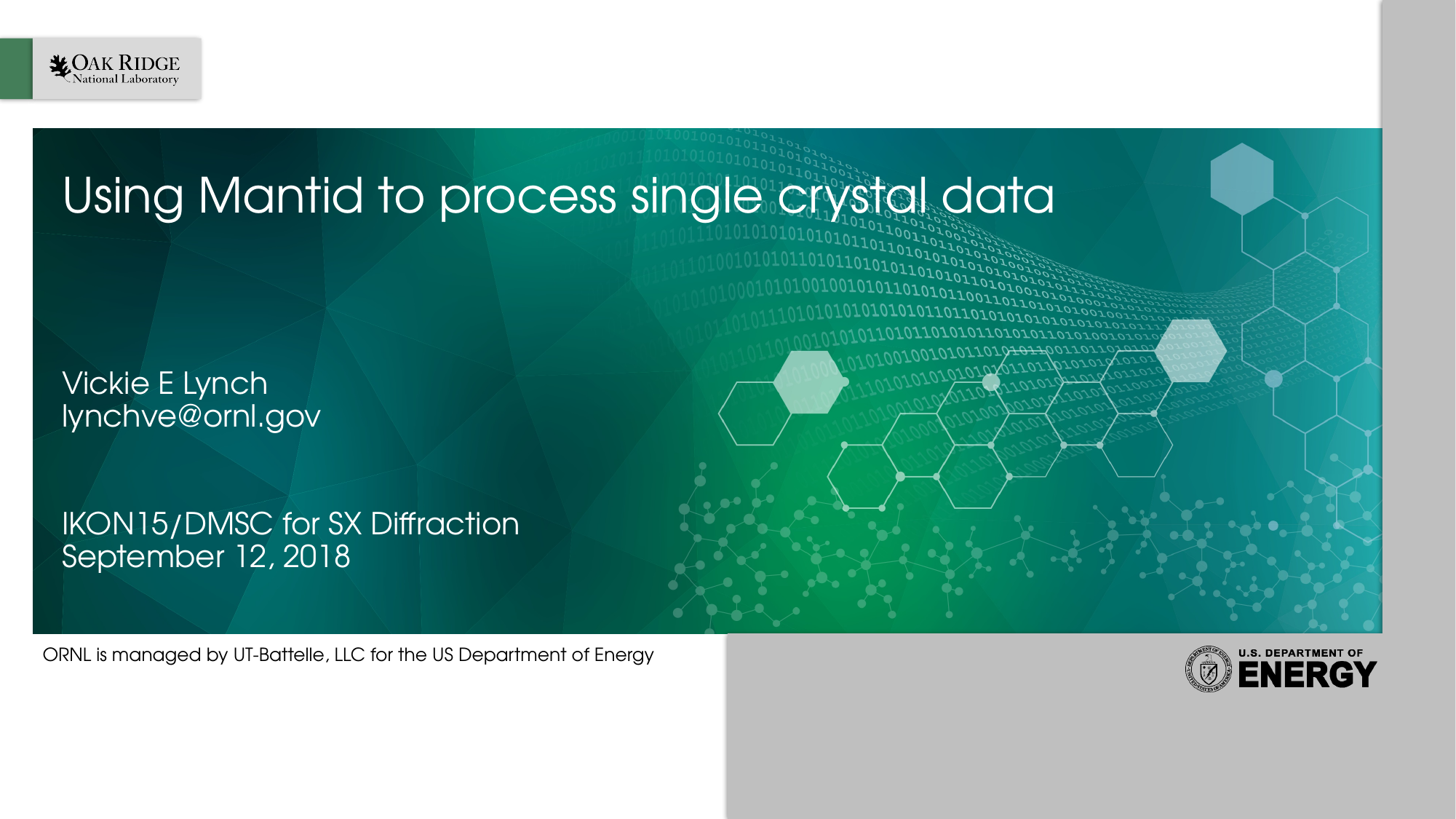

# Using Mantid to process single crystal data
Vickie E Lynch
lynchve@ornl.gov

IKON15/DMSC for SX Diffraction
September 12, 2018